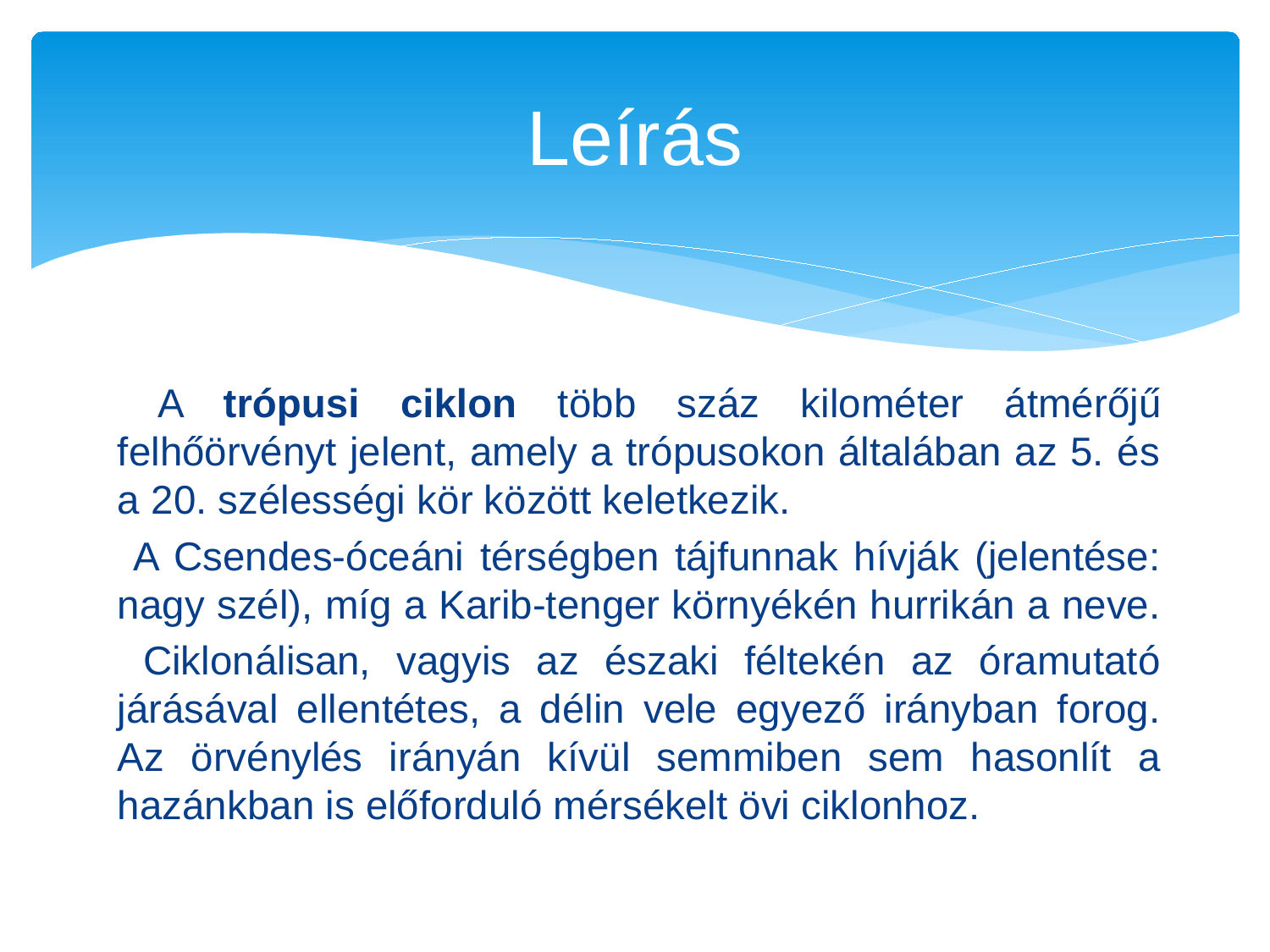

# Leírás
 A trópusi ciklon több száz kilométer átmérőjű felhőörvényt jelent, amely a trópusokon általában az 5. és a 20. szélességi kör között keletkezik.
 A Csendes-óceáni térségben tájfunnak hívják (jelentése: nagy szél), míg a Karib-tenger környékén hurrikán a neve.
 Ciklonálisan, vagyis az északi féltekén az óramutató járásával ellentétes, a délin vele egyező irányban forog. Az örvénylés irányán kívül semmiben sem hasonlít a hazánkban is előforduló mérsékelt övi ciklonhoz.